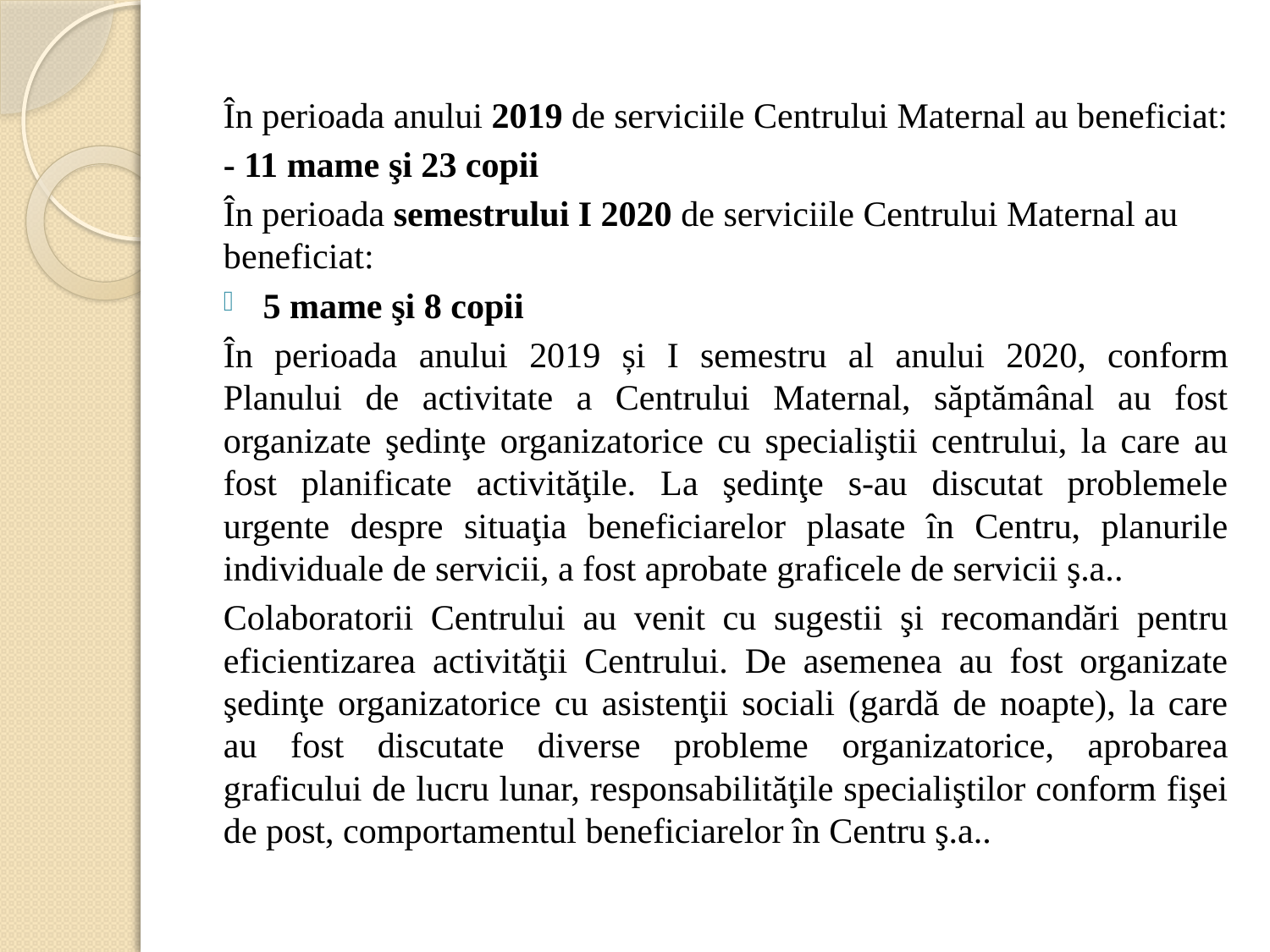

În perioada anului 2019 de serviciile Centrului Maternal au beneficiat:
- 11 mame şi 23 copii
În perioada semestrului I 2020 de serviciile Centrului Maternal au beneficiat:
5 mame şi 8 copii
	În perioada anului 2019 și I semestru al anului 2020, conform Planului de activitate a Centrului Maternal, săptămânal au fost organizate şedinţe organizatorice cu specialiştii centrului, la care au fost planificate activităţile. La şedinţe s-au discutat problemele urgente despre situaţia beneficiarelor plasate în Centru, planurile individuale de servicii, a fost aprobate graficele de servicii ş.a..
	Colaboratorii Centrului au venit cu sugestii şi recomandări pentru eficientizarea activităţii Centrului. De asemenea au fost organizate şedinţe organizatorice cu asistenţii sociali (gardă de noapte), la care au fost discutate diverse probleme organizatorice, aprobarea graficului de lucru lunar, responsabilităţile specialiştilor conform fişei de post, comportamentul beneficiarelor în Centru ş.a..